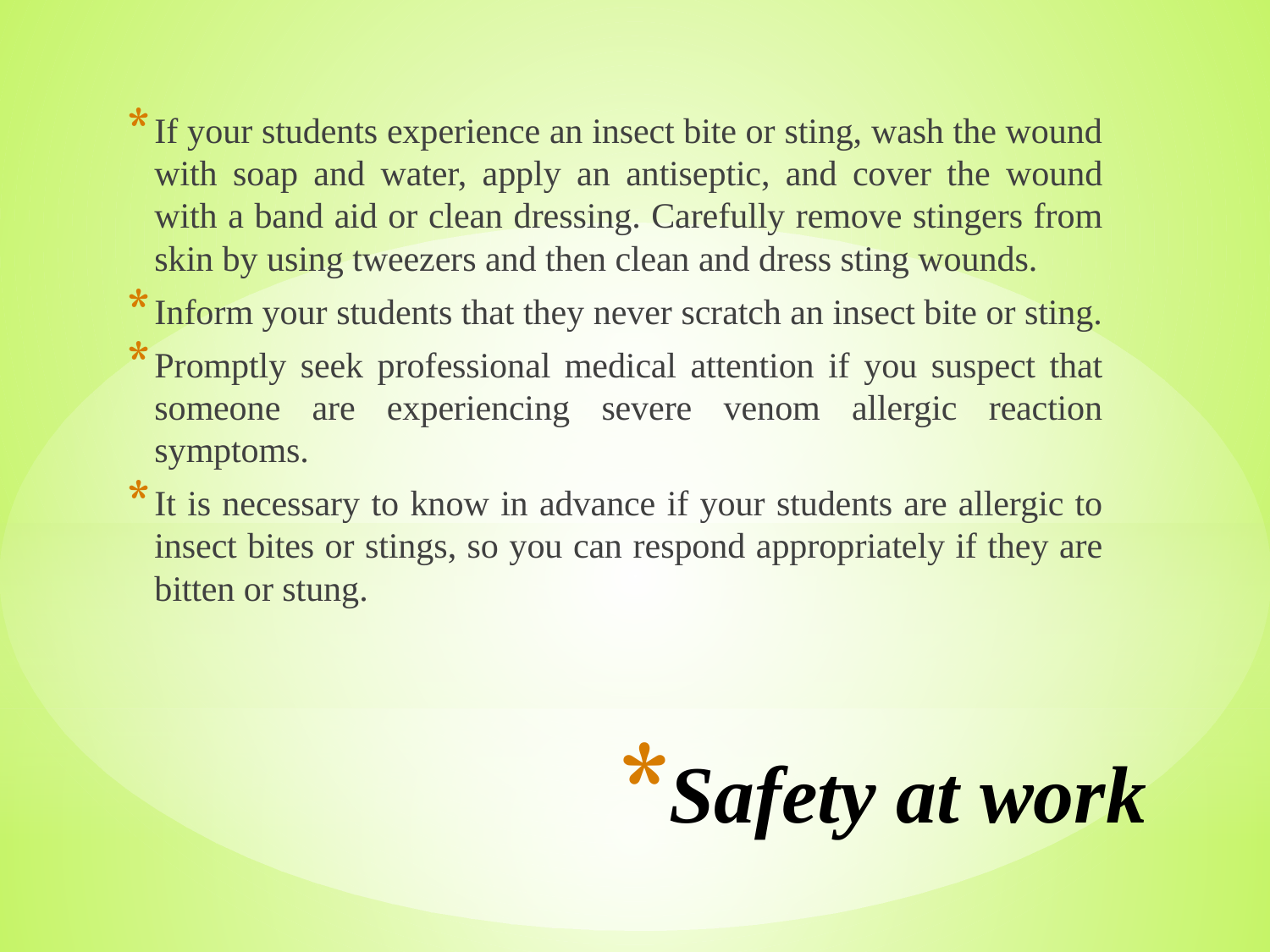

If your students experience an insect bite or sting, wash the wound with soap and water, apply an antiseptic, and cover the wound with a band aid or clean dressing. Carefully remove stingers from skin by using tweezers and then clean and dress sting wounds.
Inform your students that they never scratch an insect bite or sting.
Promptly seek professional medical attention if you suspect that someone are experiencing severe venom allergic reaction symptoms.
It is necessary to know in advance if your students are allergic to insect bites or stings, so you can respond appropriately if they are bitten or stung.

# Safety at work